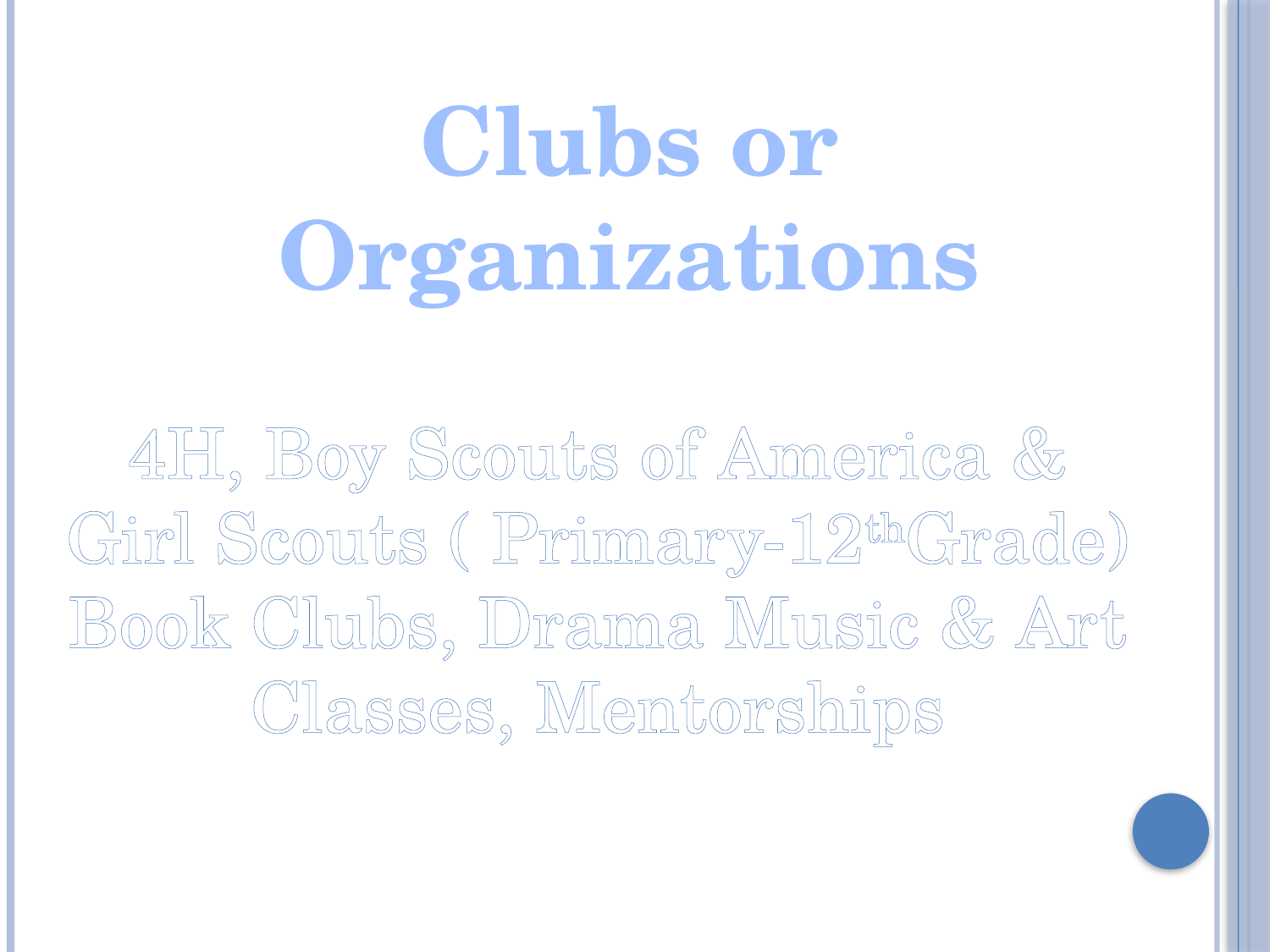

Clubs or Organizations
4H, Boy Scouts of America & Girl Scouts ( Primary-12thGrade) Book Clubs, Drama Music & Art Classes, Mentorships